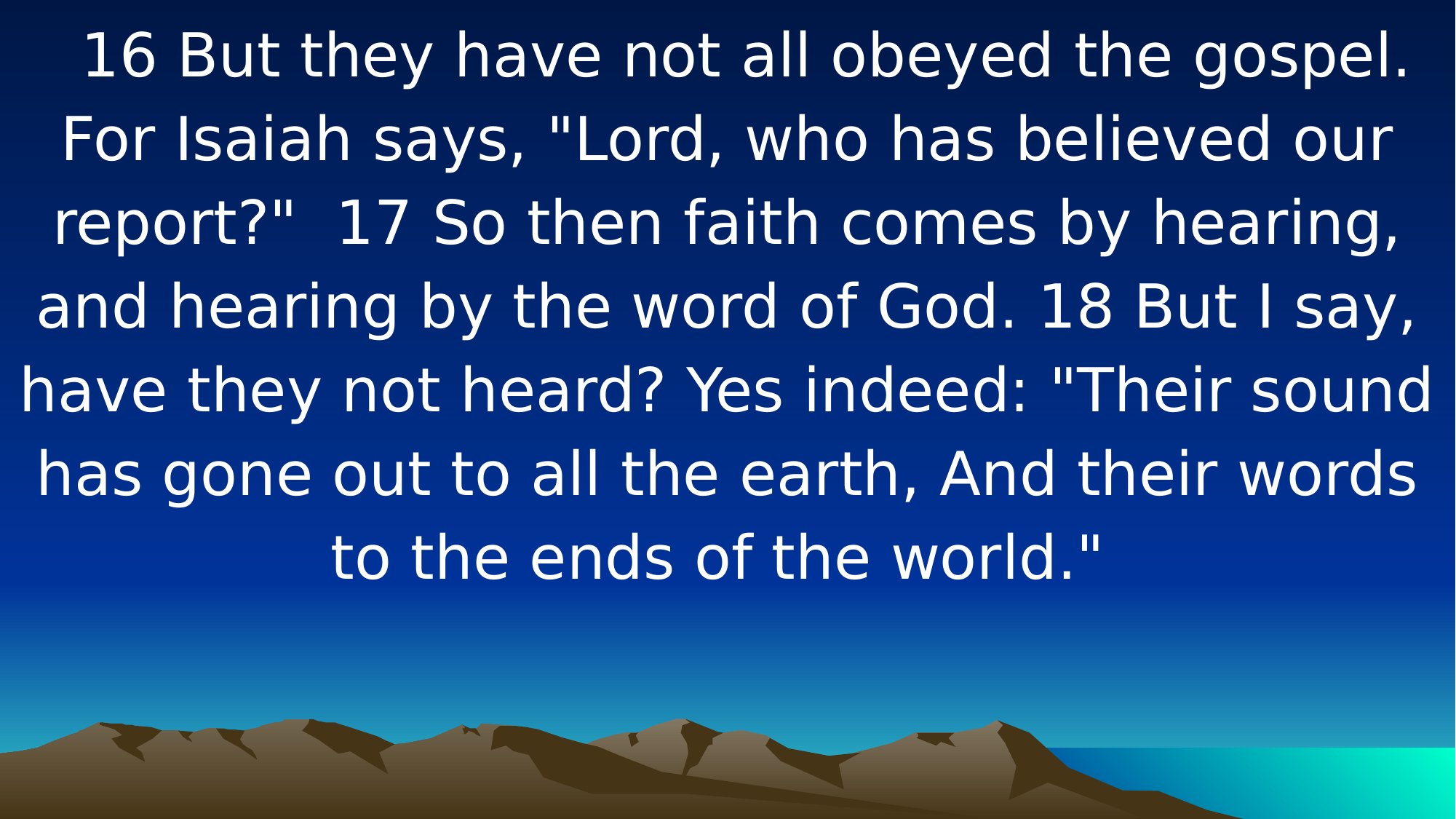

16 But they have not all obeyed the gospel. For Isaiah says, "Lord, who has believed our report?"  17 So then faith comes by hearing, and hearing by the word of God. 18 But I say, have they not heard? Yes indeed: "Their sound has gone out to all the earth, And their words to the ends of the world."